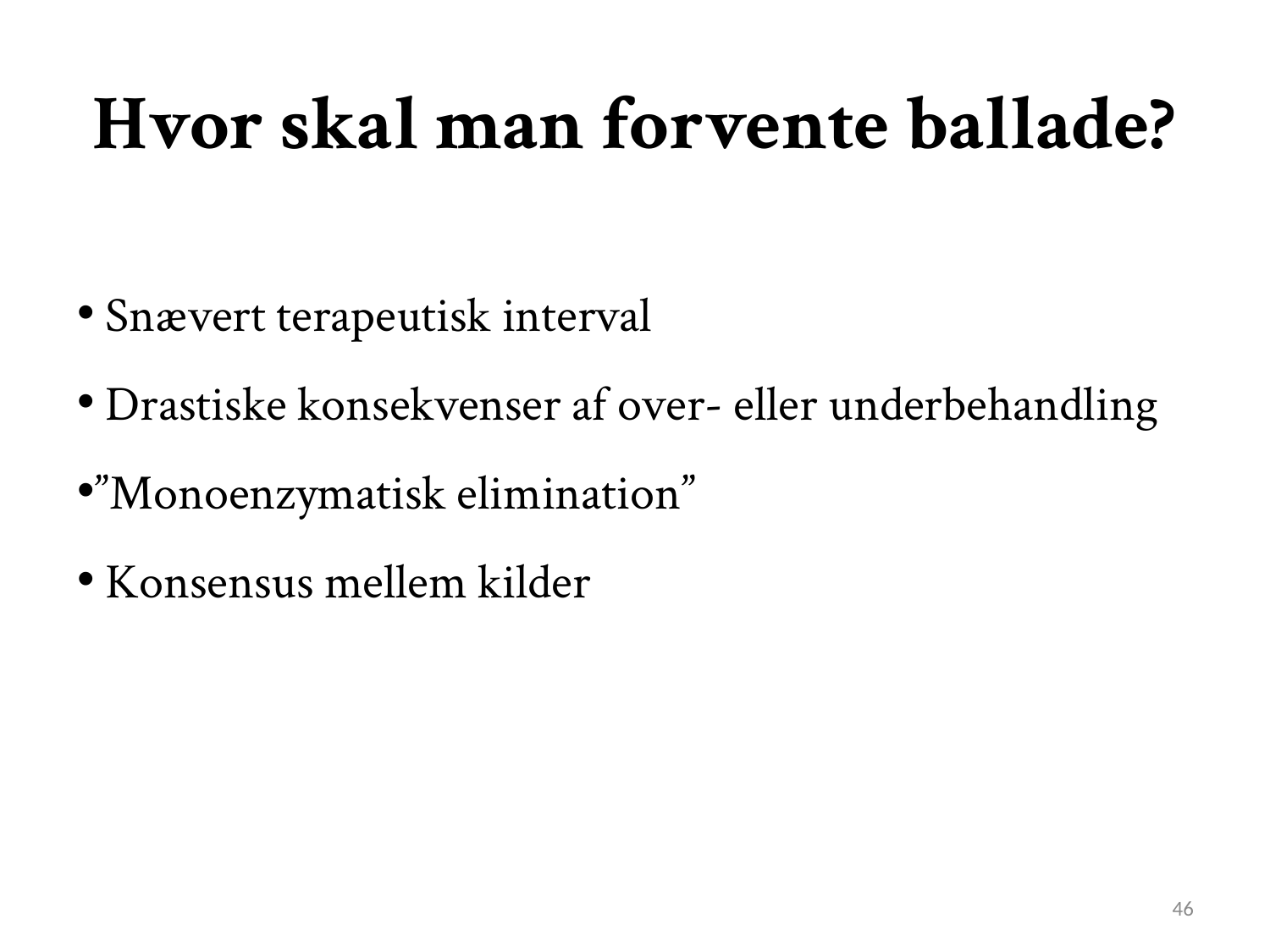

# Hvor skal man forvente ballade?
 Snævert terapeutisk interval
 Drastiske konsekvenser af over- eller underbehandling
”Monoenzymatisk elimination”
 Konsensus mellem kilder

46